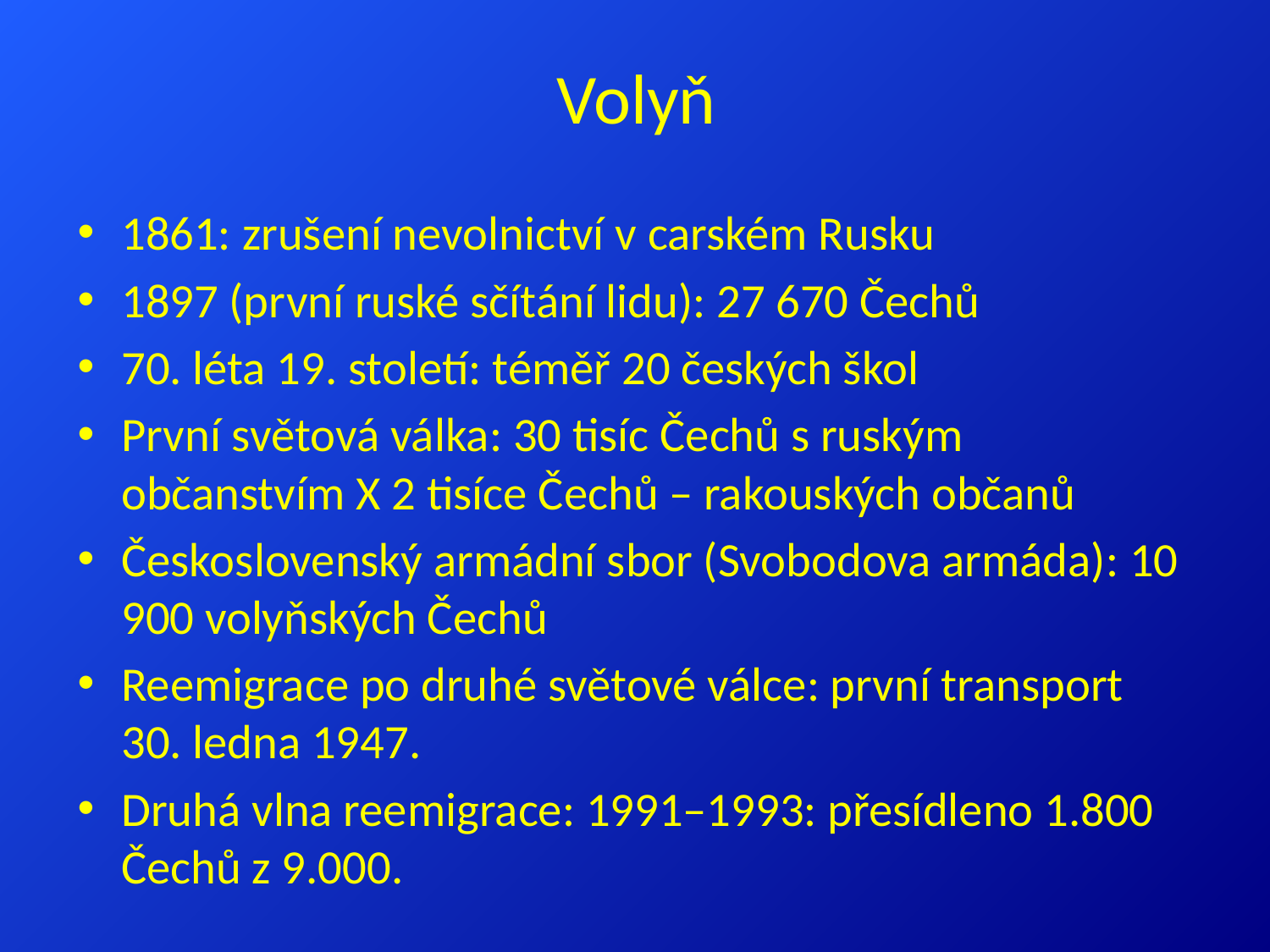

# Volyň
1861: zrušení nevolnictví v carském Rusku
1897 (první ruské sčítání lidu): 27 670 Čechů
70. léta 19. století: téměř 20 českých škol
První světová válka: 30 tisíc Čechů s ruským občanstvím X 2 tisíce Čechů – rakouských občanů
Československý armádní sbor (Svobodova armáda): 10 900 volyňských Čechů
Reemigrace po druhé světové válce: první transport 30. ledna 1947.
Druhá vlna reemigrace: 1991–1993: přesídleno 1.800 Čechů z 9.000.